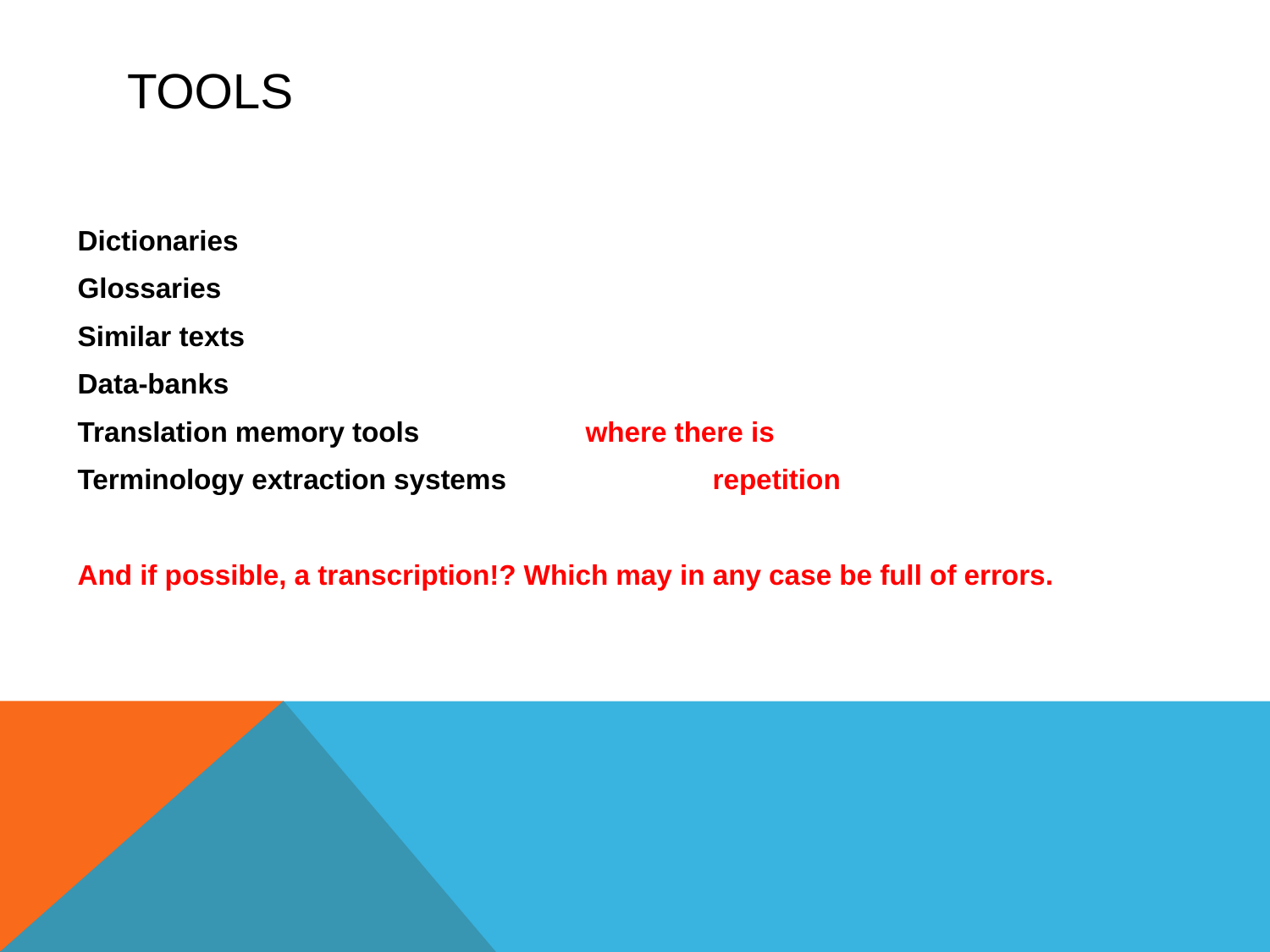

# Tools
Dictionaries
Glossaries
Similar texts
Data-banks
Translation memory tools		where there is
Terminology extraction systems		repetition

And if possible, a transcription!? Which may in any case be full of errors.